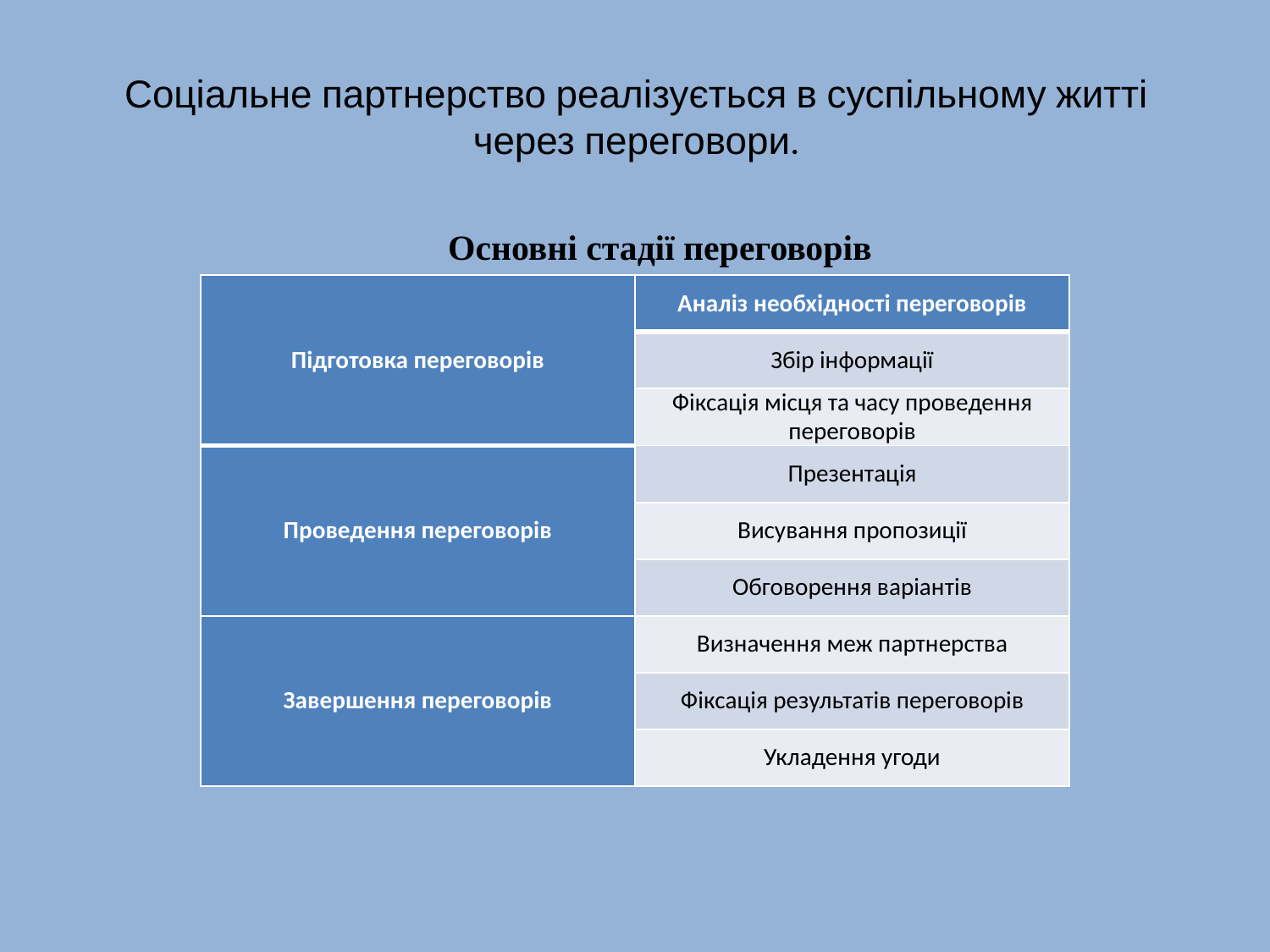

# Соціальне партнерство реалізується в суспільному житті через переговори.
Основні стадії переговорів
| Підготовка переговорів | Аналіз необхідності переговорів |
| --- | --- |
|  | Збір інформації |
|  | Фіксація місця та часу проведення переговорів |
| Проведення переговорів | Презентація |
|  | Висування пропозиції |
|  | Обговорення варіантів |
| Завершення переговорів | Визначення меж партнерства |
|  | Фіксація результатів переговорів |
|  | Укладення угоди |